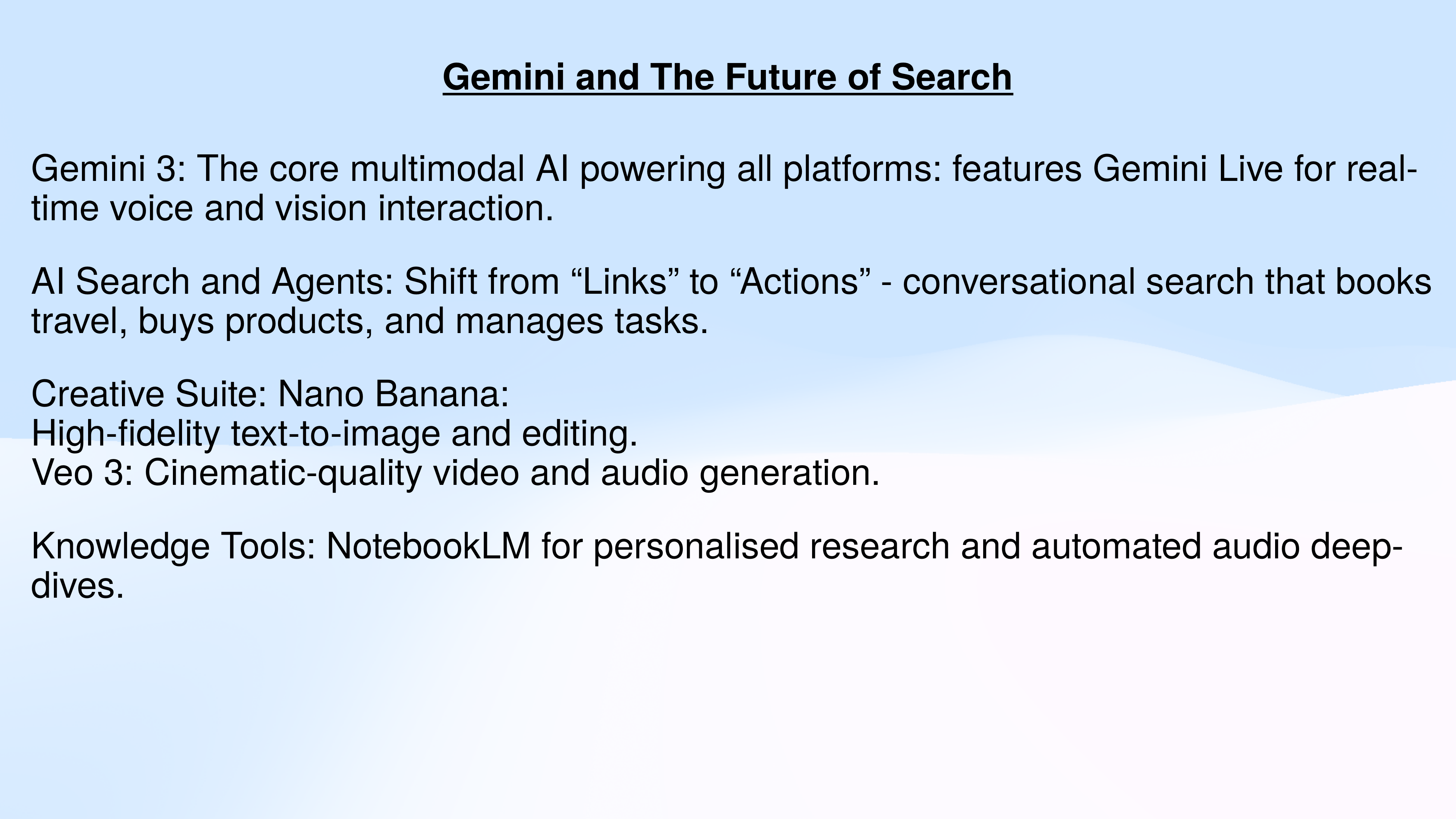

Gemini and The Future of Search
Gemini 3: The core multimodal AI powering all platforms: features Gemini Live for real-time voice and vision interaction.
AI Search and Agents: Shift from “Links” to “Actions” - conversational search that books travel, buys products, and manages tasks.
Creative Suite: Nano Banana:
High-fidelity text-to-image and editing.
Veo 3: Cinematic-quality video and audio generation.
Knowledge Tools: NotebookLM for personalised research and automated audio deep-dives.